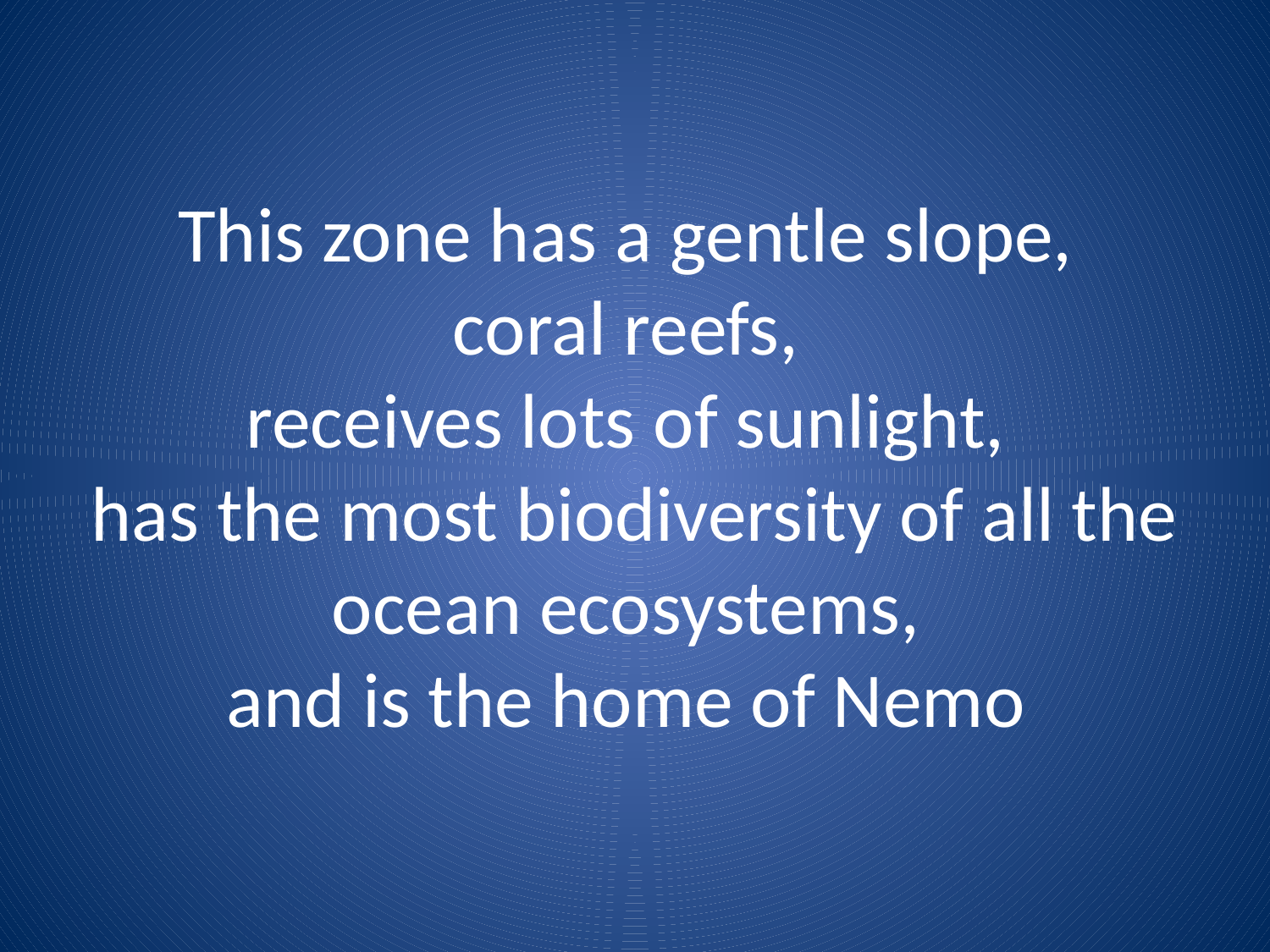

# This zone has a gentle slope, coral reefs, receives lots of sunlight, has the most biodiversity of all the ocean ecosystems, and is the home of Nemo